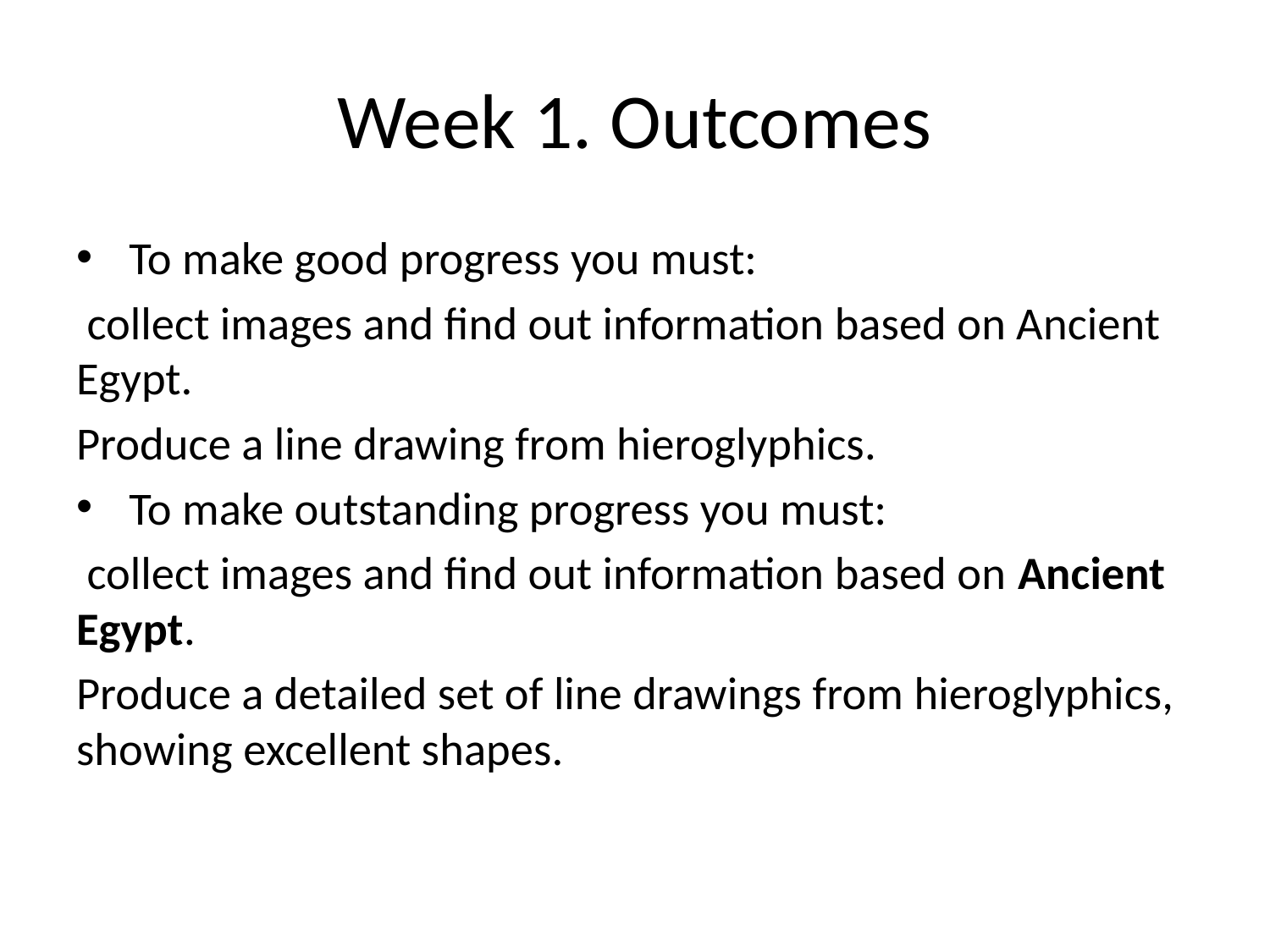

# Week 1. Outcomes
 To make good progress you must:
 collect images and find out information based on Ancient Egypt.
Produce a line drawing from hieroglyphics.
 To make outstanding progress you must:
 collect images and find out information based on Ancient Egypt.
Produce a detailed set of line drawings from hieroglyphics, showing excellent shapes.